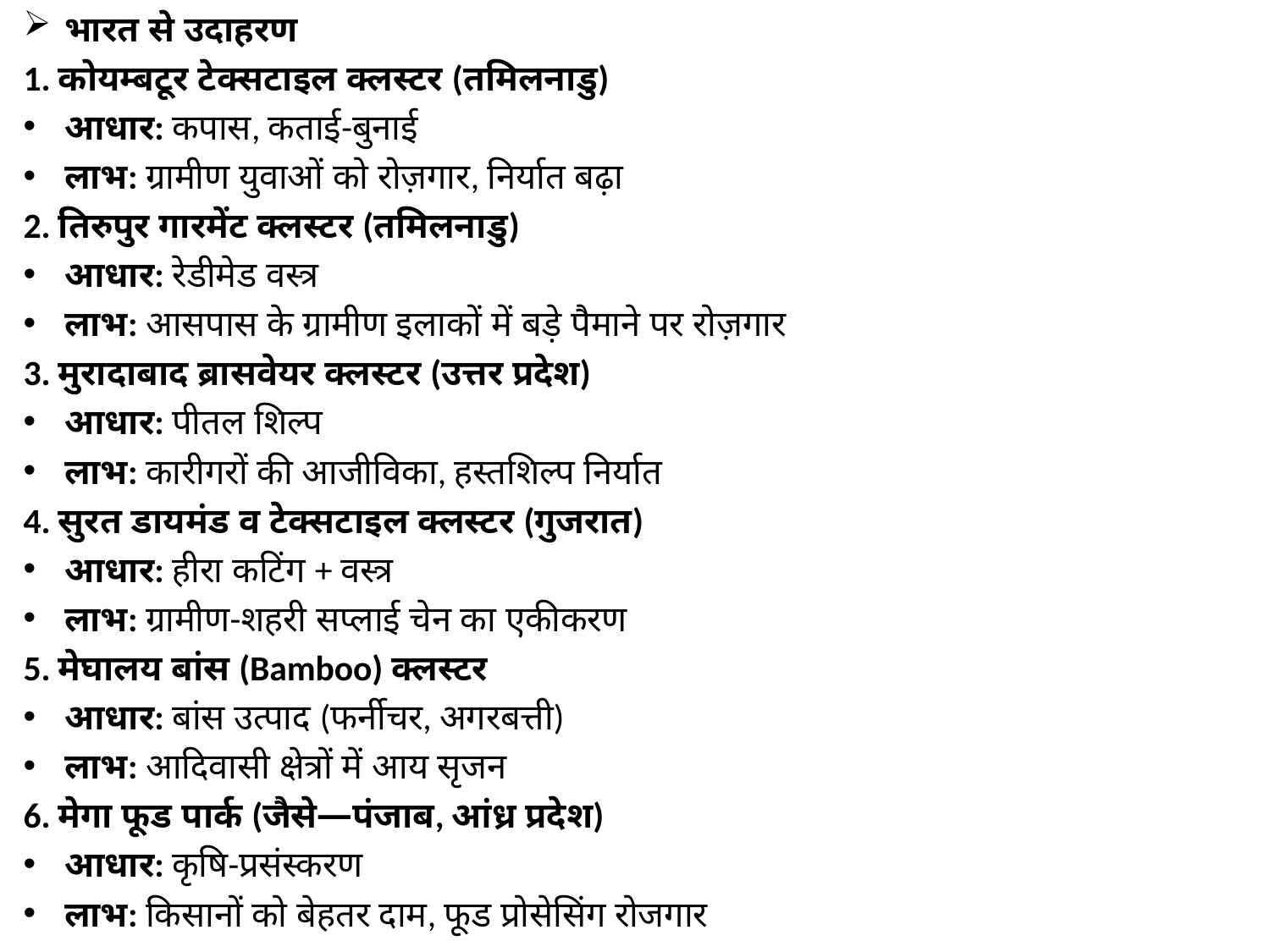

भारत से उदाहरण
1. कोयम्बटूर टेक्सटाइल क्लस्टर (तमिलनाडु)
आधार: कपास, कताई-बुनाई
लाभ: ग्रामीण युवाओं को रोज़गार, निर्यात बढ़ा
2. तिरुपुर गारमेंट क्लस्टर (तमिलनाडु)
आधार: रेडीमेड वस्त्र
लाभ: आसपास के ग्रामीण इलाकों में बड़े पैमाने पर रोज़गार
3. मुरादाबाद ब्रासवेयर क्लस्टर (उत्तर प्रदेश)
आधार: पीतल शिल्प
लाभ: कारीगरों की आजीविका, हस्तशिल्प निर्यात
4. सुरत डायमंड व टेक्सटाइल क्लस्टर (गुजरात)
आधार: हीरा कटिंग + वस्त्र
लाभ: ग्रामीण-शहरी सप्लाई चेन का एकीकरण
5. मेघालय बांस (Bamboo) क्लस्टर
आधार: बांस उत्पाद (फर्नीचर, अगरबत्ती)
लाभ: आदिवासी क्षेत्रों में आय सृजन
6. मेगा फूड पार्क (जैसे—पंजाब, आंध्र प्रदेश)
आधार: कृषि-प्रसंस्करण
लाभ: किसानों को बेहतर दाम, फूड प्रोसेसिंग रोजगार